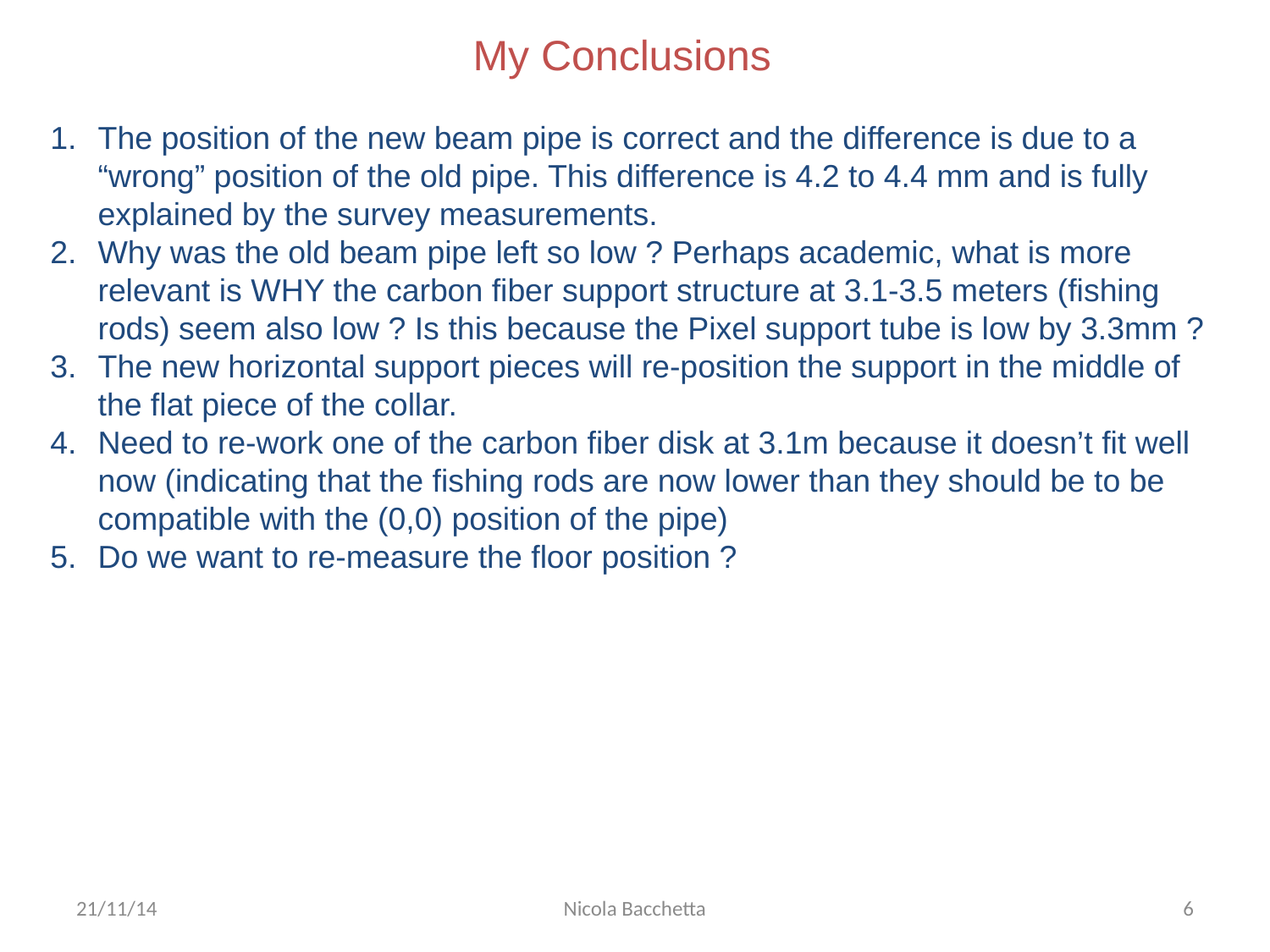

My Conclusions
The position of the new beam pipe is correct and the difference is due to a “wrong” position of the old pipe. This difference is 4.2 to 4.4 mm and is fully explained by the survey measurements.
Why was the old beam pipe left so low ? Perhaps academic, what is more relevant is WHY the carbon fiber support structure at 3.1-3.5 meters (fishing rods) seem also low ? Is this because the Pixel support tube is low by 3.3mm ?
The new horizontal support pieces will re-position the support in the middle of the flat piece of the collar.
Need to re-work one of the carbon fiber disk at 3.1m because it doesn’t fit well now (indicating that the fishing rods are now lower than they should be to be compatible with the (0,0) position of the pipe)
Do we want to re-measure the floor position ?

21/11/14
Nicola Bacchetta
6